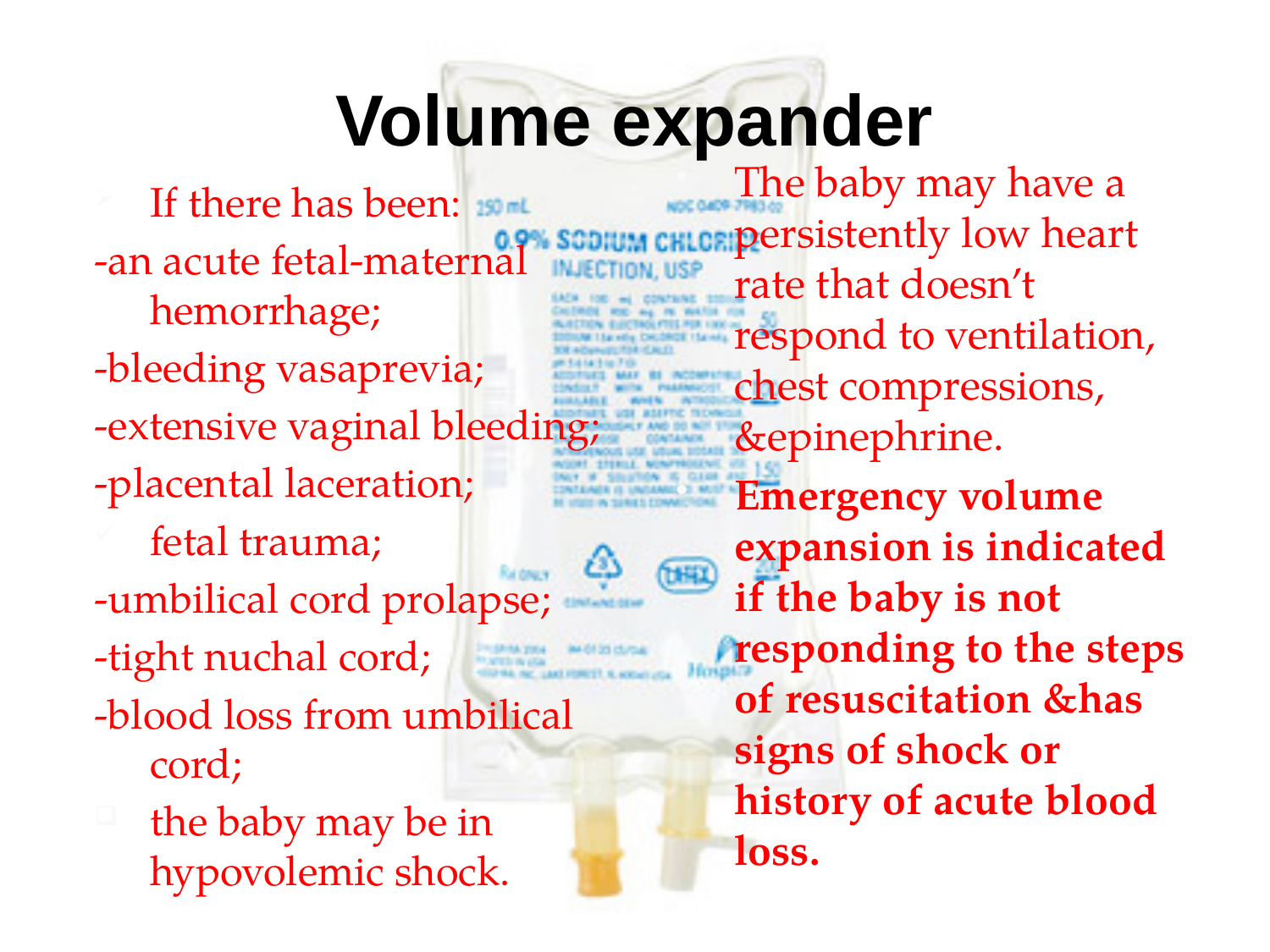

# Volume expander
The baby may have a persistently low heart rate that doesn’t respond to ventilation, chest compressions, &epinephrine.
Emergency volume expansion is indicated if the baby is not responding to the steps of resuscitation &has signs of shock or history of acute blood loss.
If there has been:
-an acute fetal-maternal hemorrhage;
-bleeding vasaprevia;
-extensive vaginal bleeding;
-placental laceration;
fetal trauma;
-umbilical cord prolapse;
-tight nuchal cord;
-blood loss from umbilical cord;
the baby may be in hypovolemic shock.